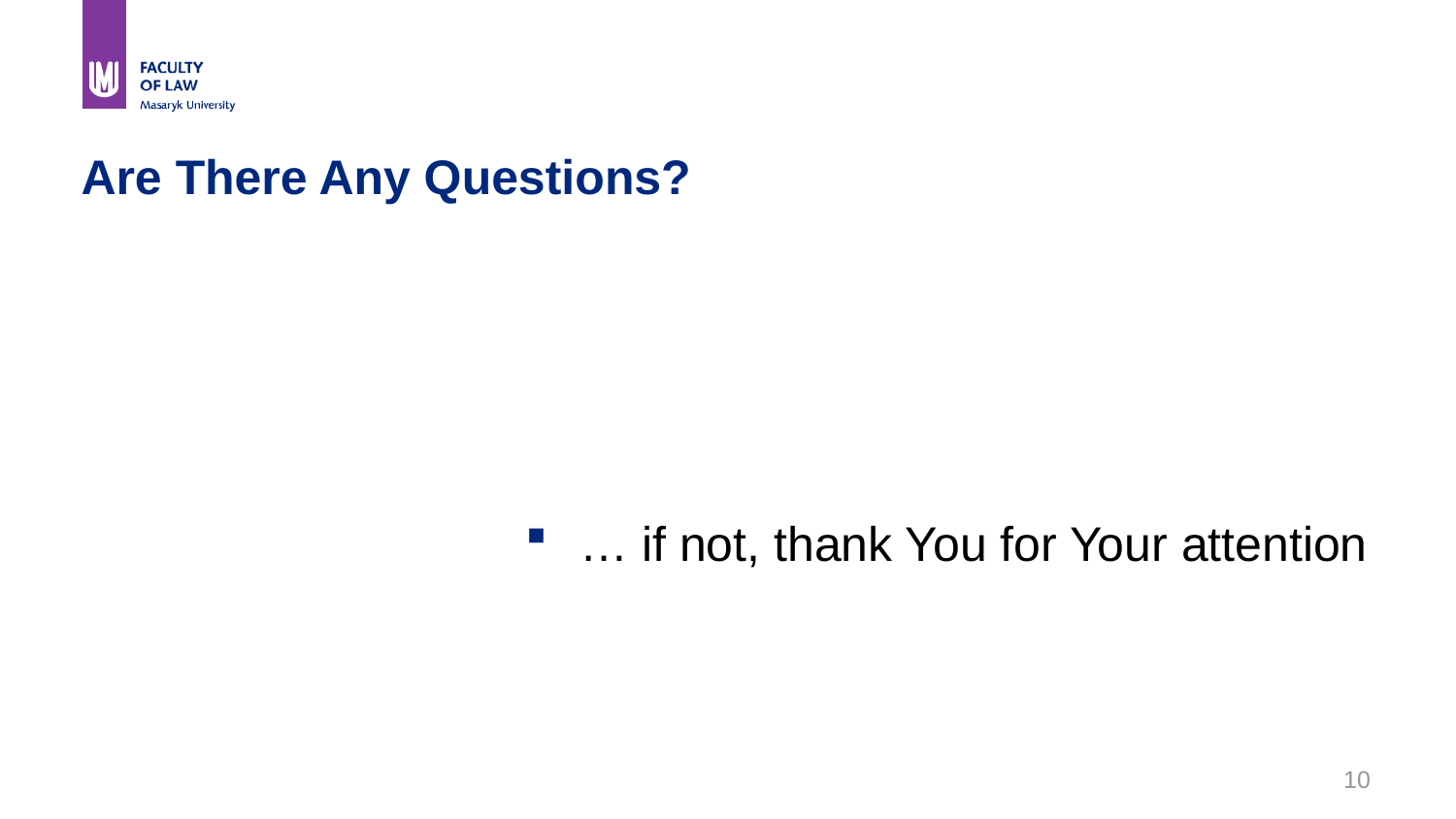

# Are There Any Questions?

… if not, thank You for Your attention

10